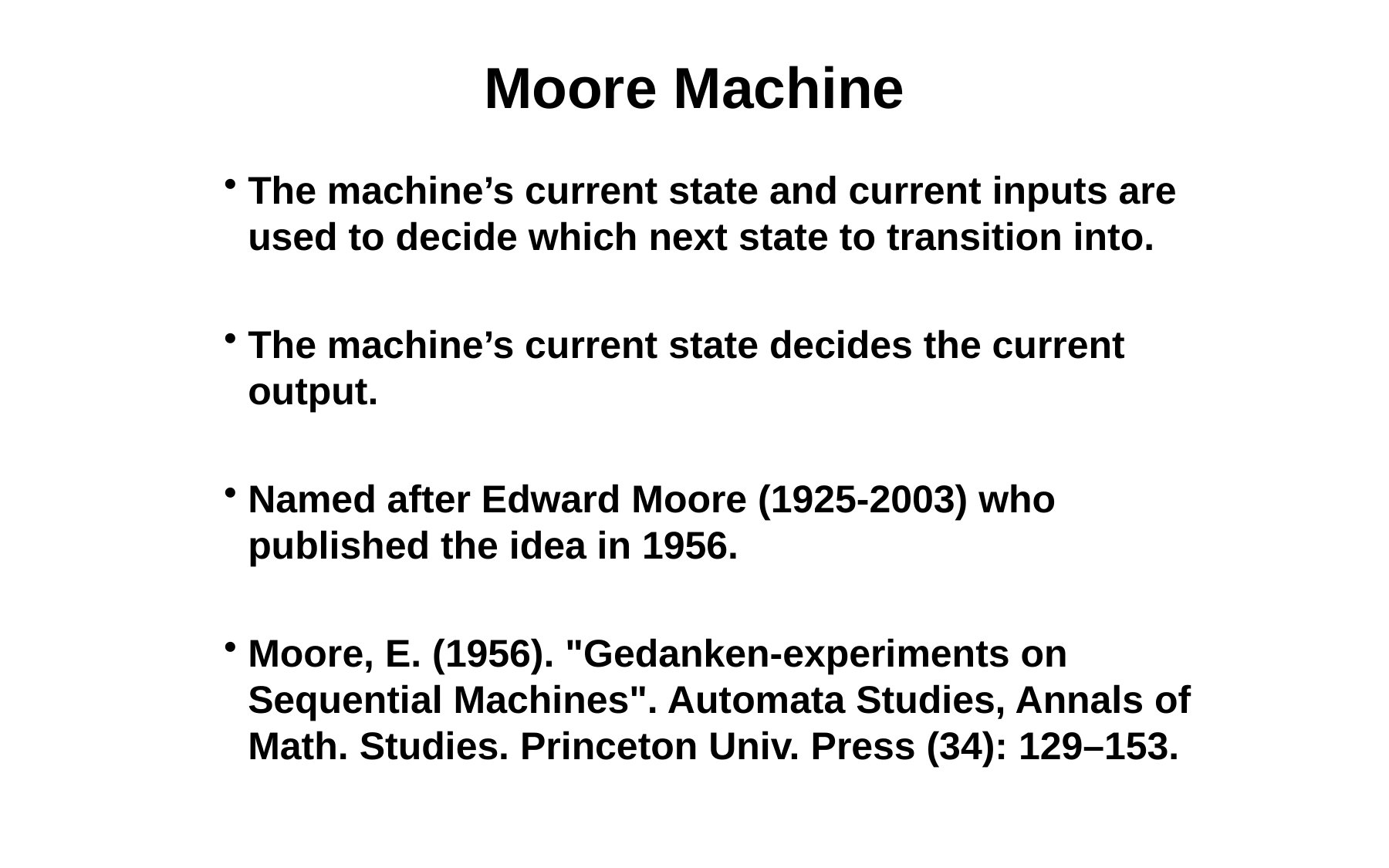

# Moore Machine
The machine’s current state and current inputs are used to decide which next state to transition into.

The machine’s current state decides the current output.

Named after Edward Moore (1925-2003) who published the idea in 1956.

Moore, E. (1956). "Gedanken-experiments on Sequential Machines". Automata Studies, Annals of Math. Studies. Princeton Univ. Press (34): 129–153.